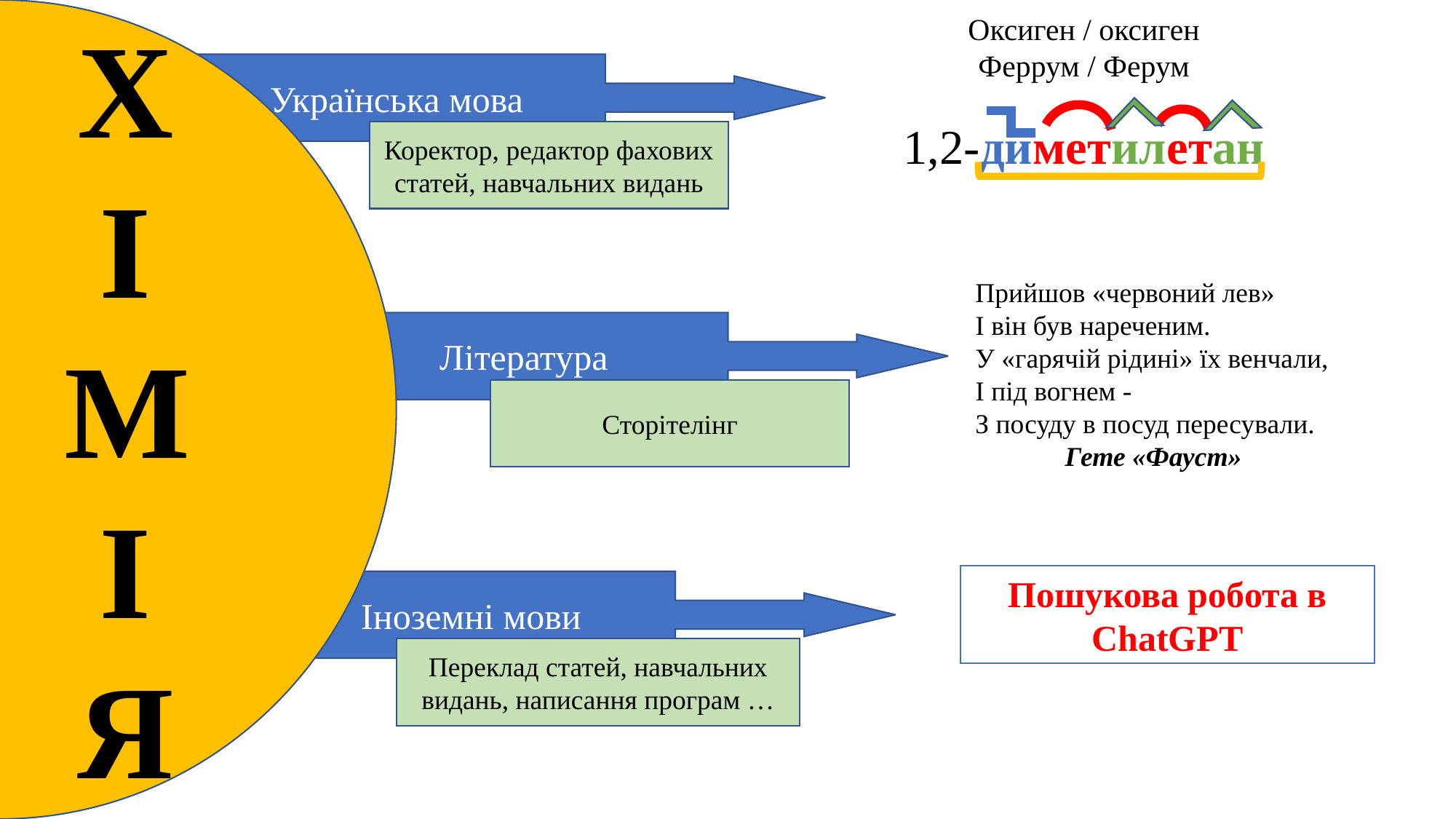

Х
І
М
І
Я
Оксиген / оксиген
Феррум / Ферум

1,2-диметилетан

Українська мова

Коректор, редактор фахових статей, навчальних видань
Прийшов «червоний лев»
І він був нареченим.
У «гарячій рідині» їх венчали,
І під вогнем -
З посуду в посуд пересували.
Гете «Фауст»
Література
Сторітелінг
Пошукова робота в ChatGPT
Іноземні мови
Переклад статей, навчальних видань, написання програм …